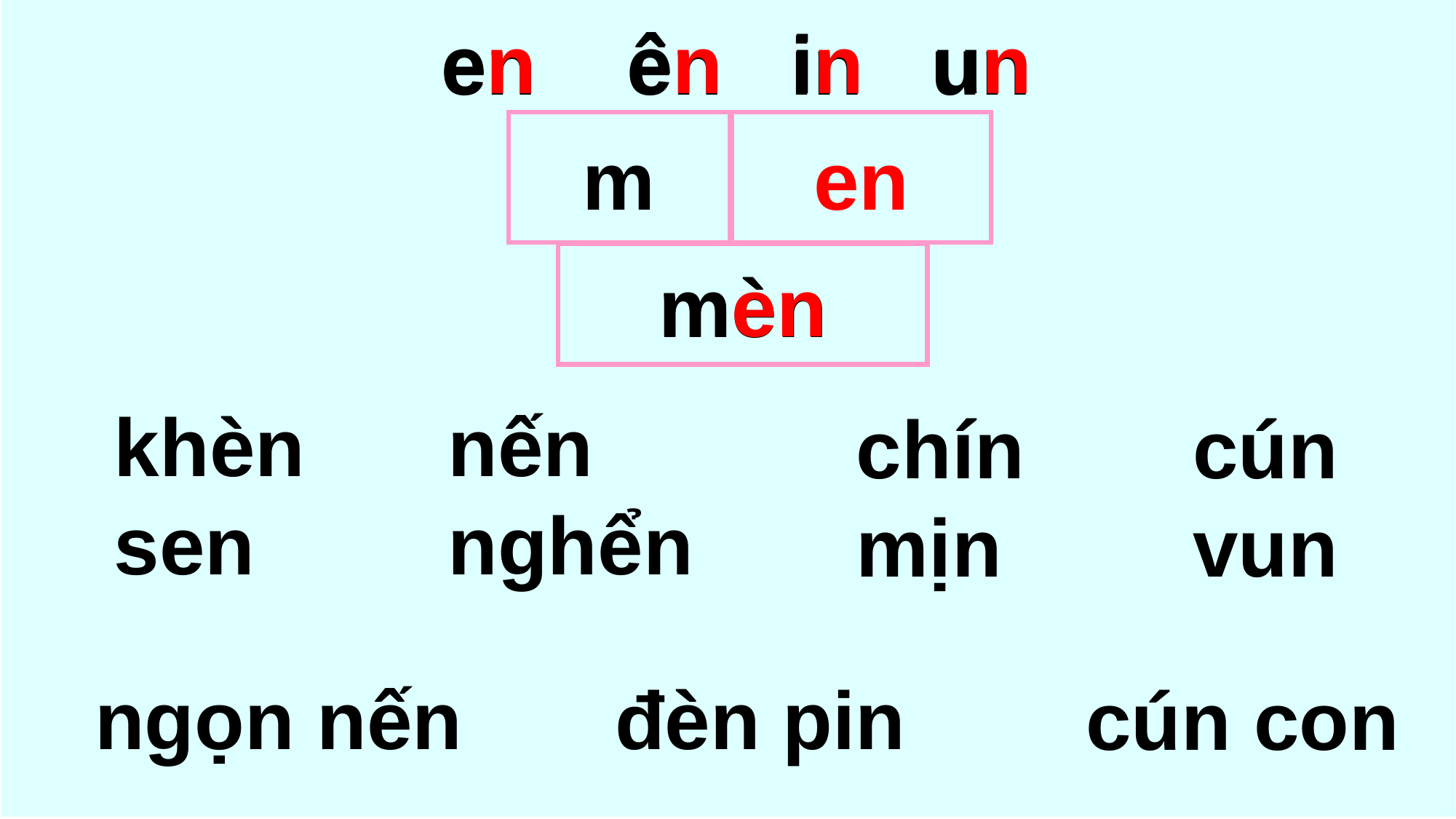

en    ên   in   un
en    ên   in   un

en
m
men
mèn

khèn
sen
nến
nghển
chín
mịn
cún
vun
đèn pin
ngọn nến
cún con